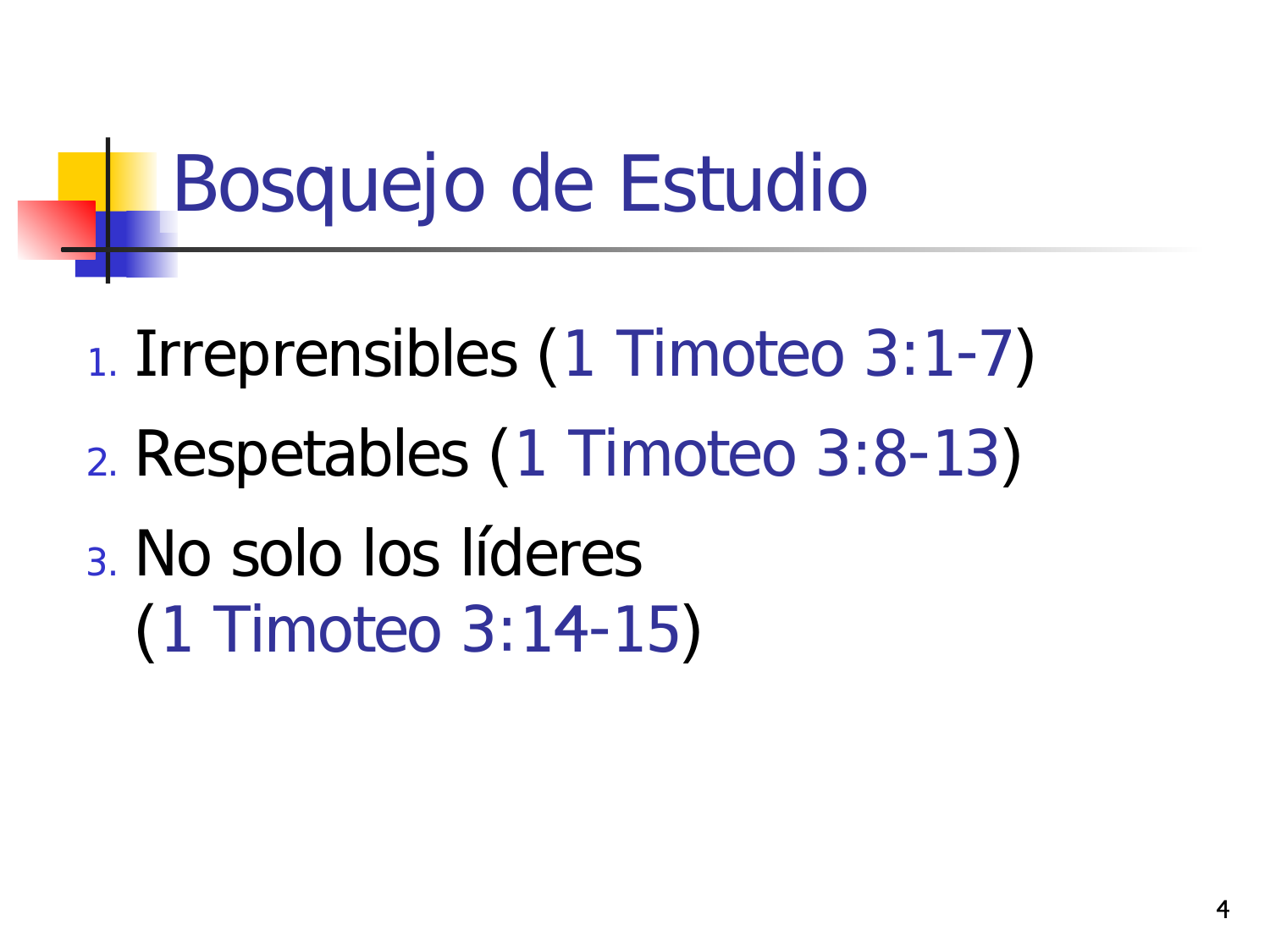

# Bosquejo de Estudio
Irreprensibles (1 Timoteo 3:1-7)
Respetables (1 Timoteo 3:8-13)
No solo los líderes                         (1 Timoteo 3:14-15)
4